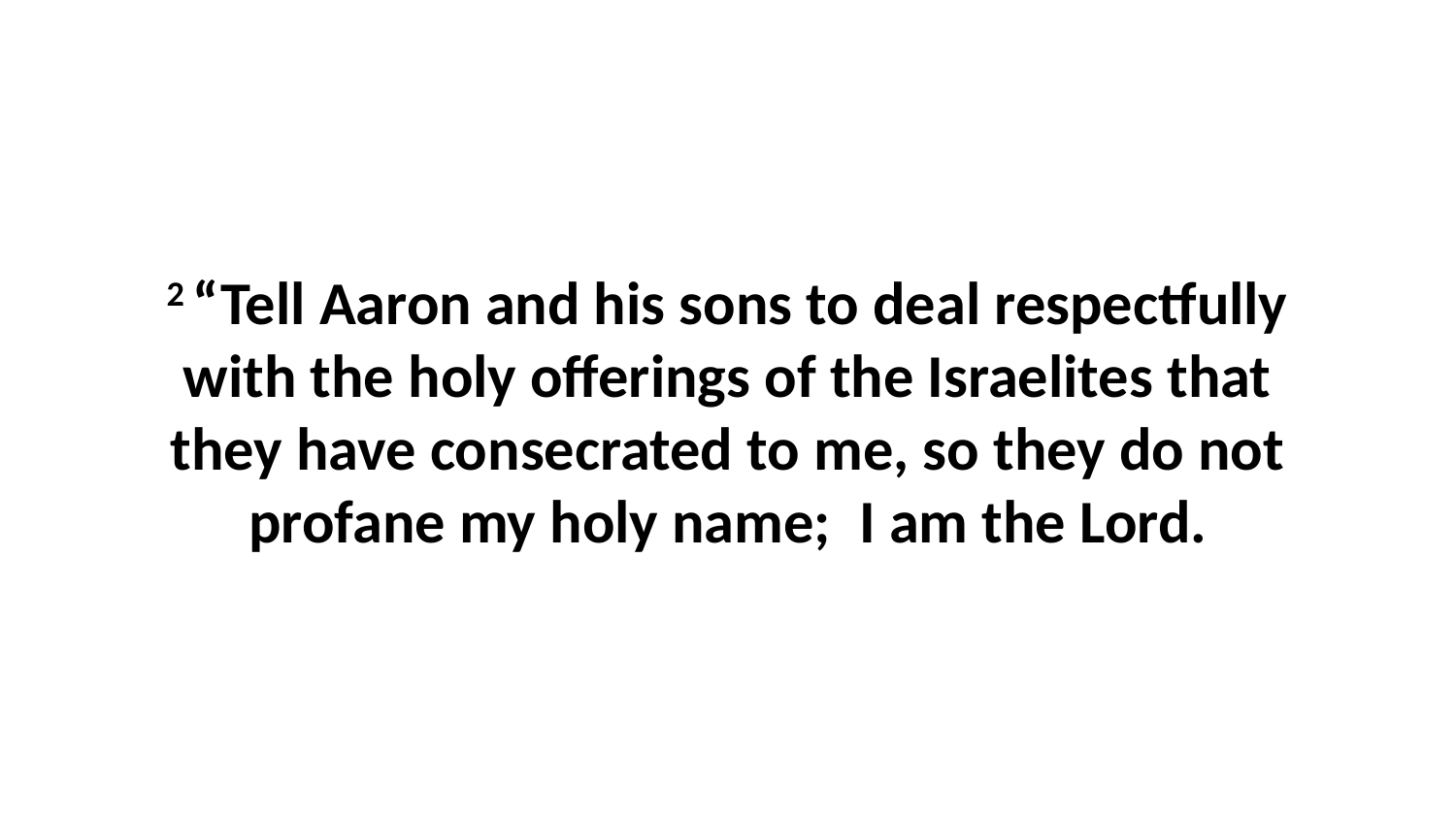

2 “Tell Aaron and his sons to deal respectfully with the holy offerings of the Israelites that they have consecrated to me, so they do not profane my holy name;  I am the Lord.